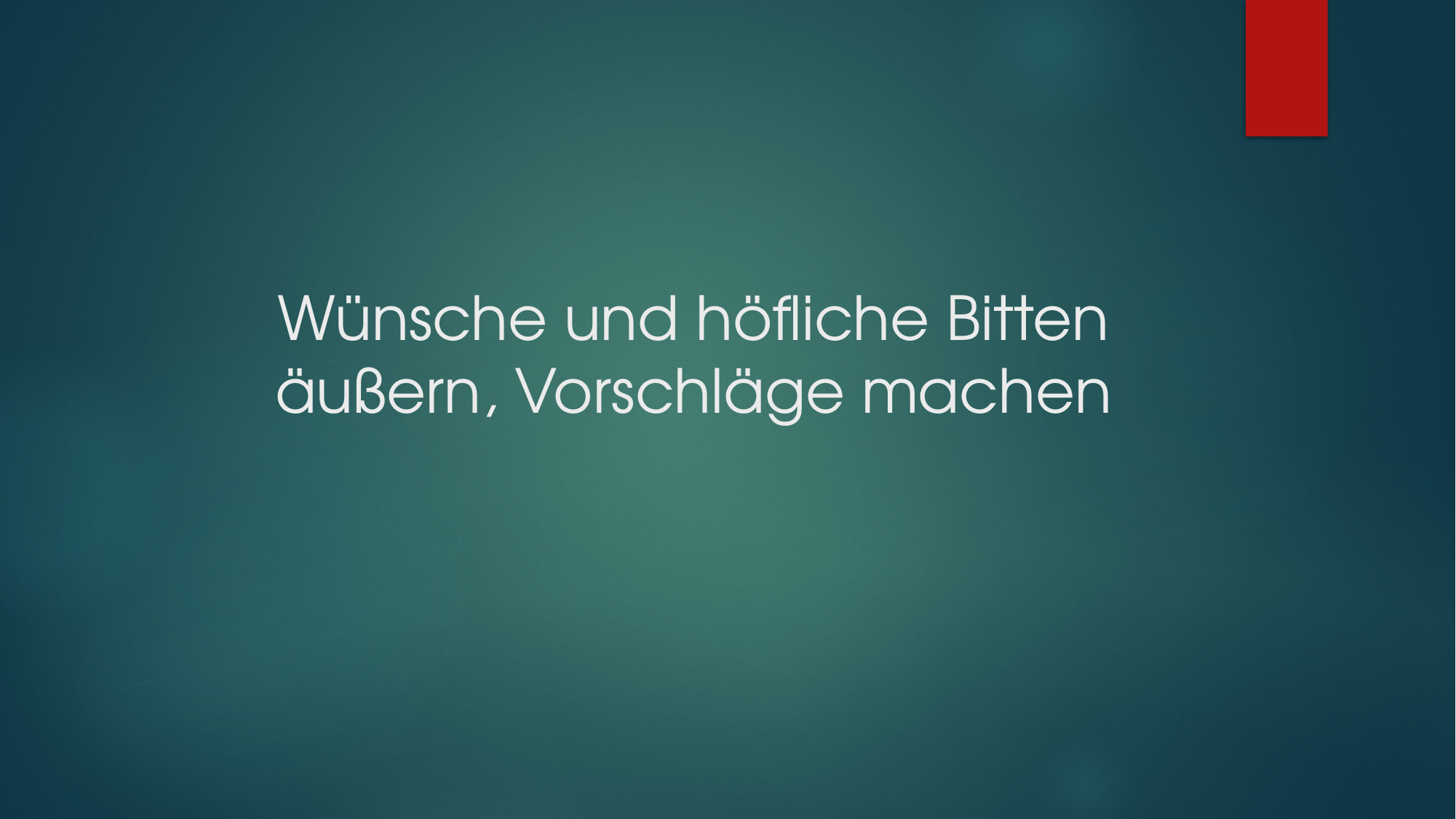

# Wünsche und höfliche Bitten äußern, Vorschläge machen